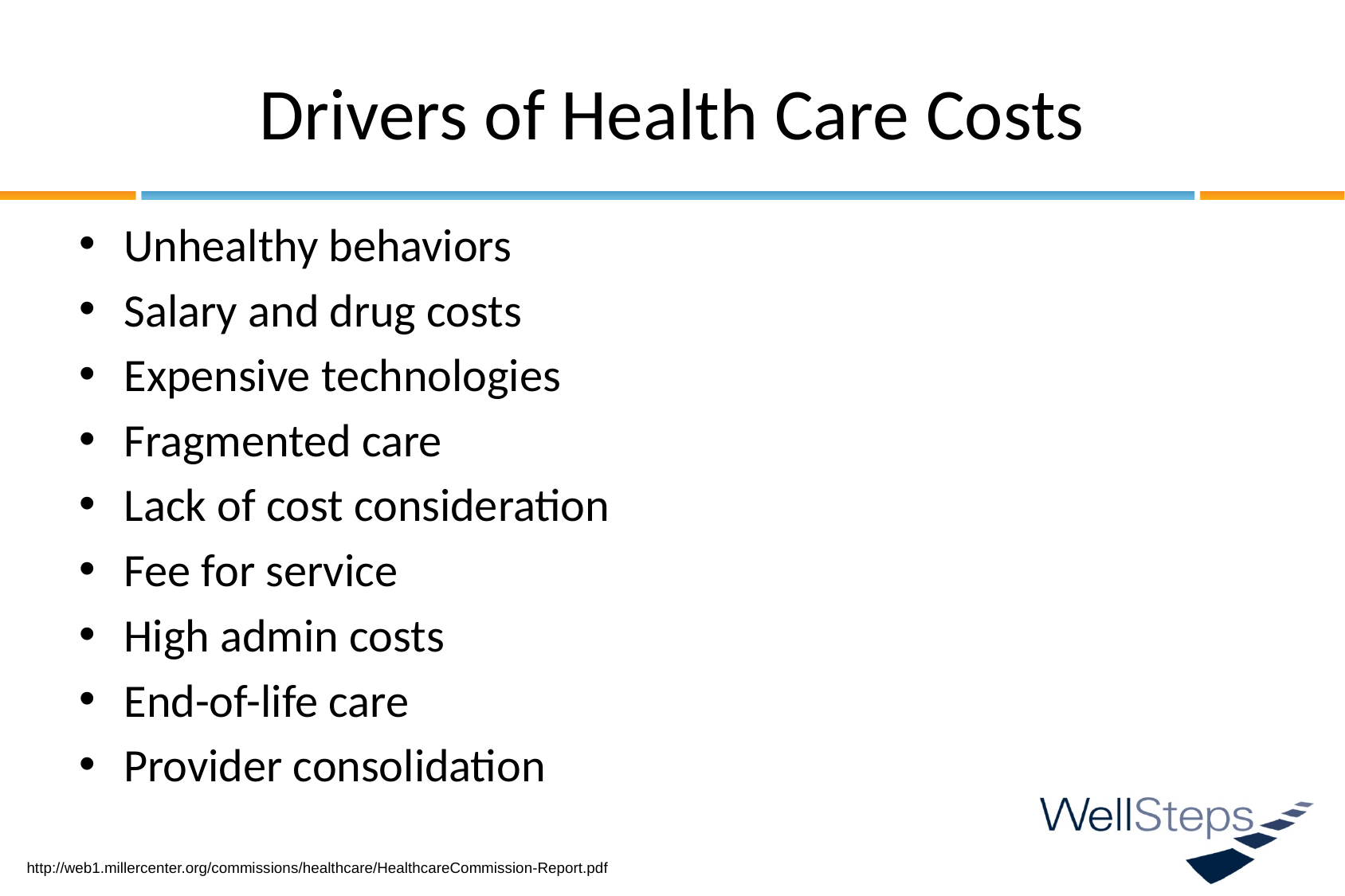

# Drivers of Health Care Costs
Unhealthy behaviors
Salary and drug costs
Expensive technologies
Fragmented care
Lack of cost consideration
Fee for service
High admin costs
End-of-life care
Provider consolidation
http://web1.millercenter.org/commissions/healthcare/HealthcareCommission-Report.pdf